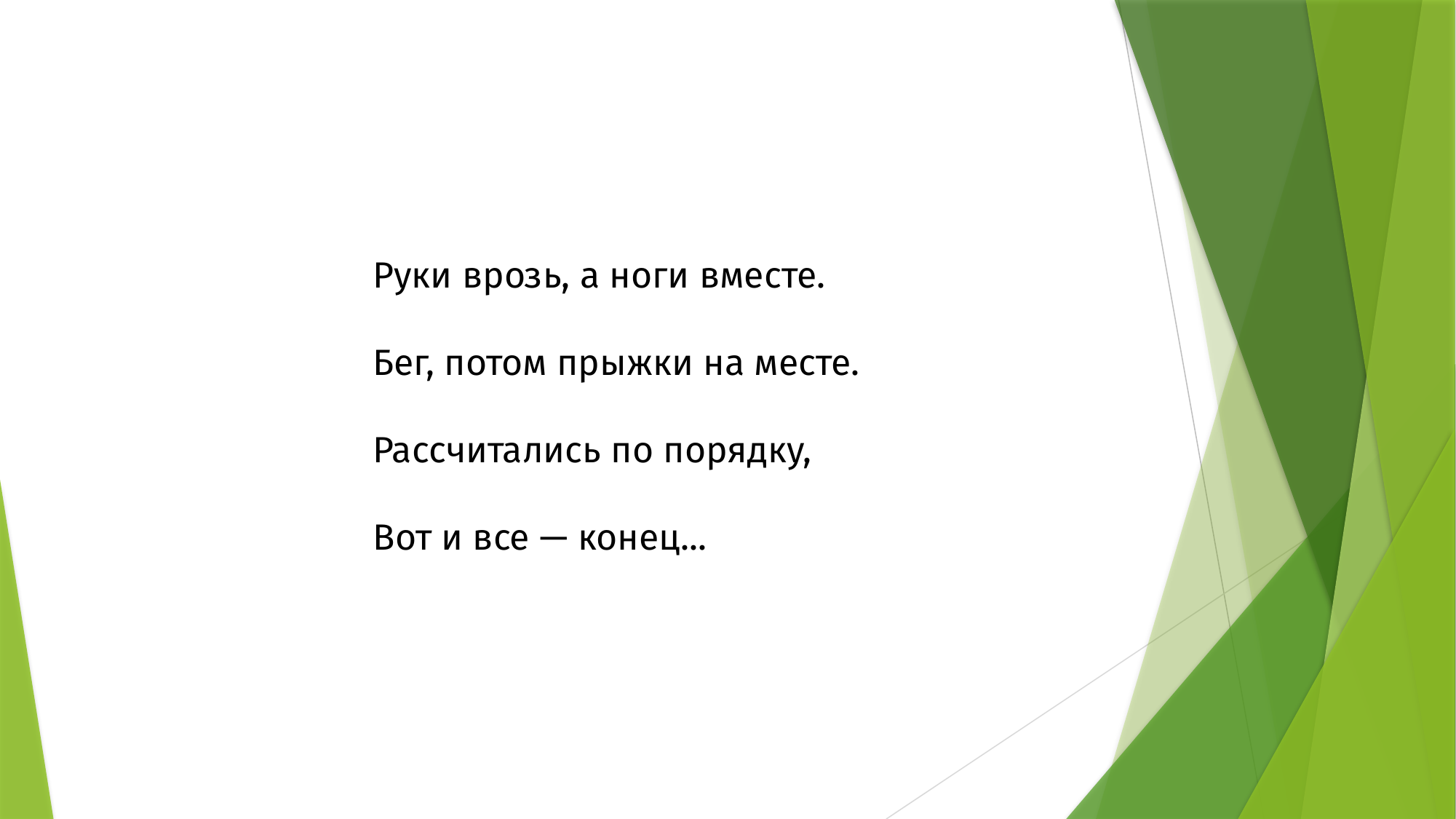

Руки врозь, а ноги вместе.

Бег, потом прыжки на месте.

Рассчитались по порядку,

Вот и все — конец...